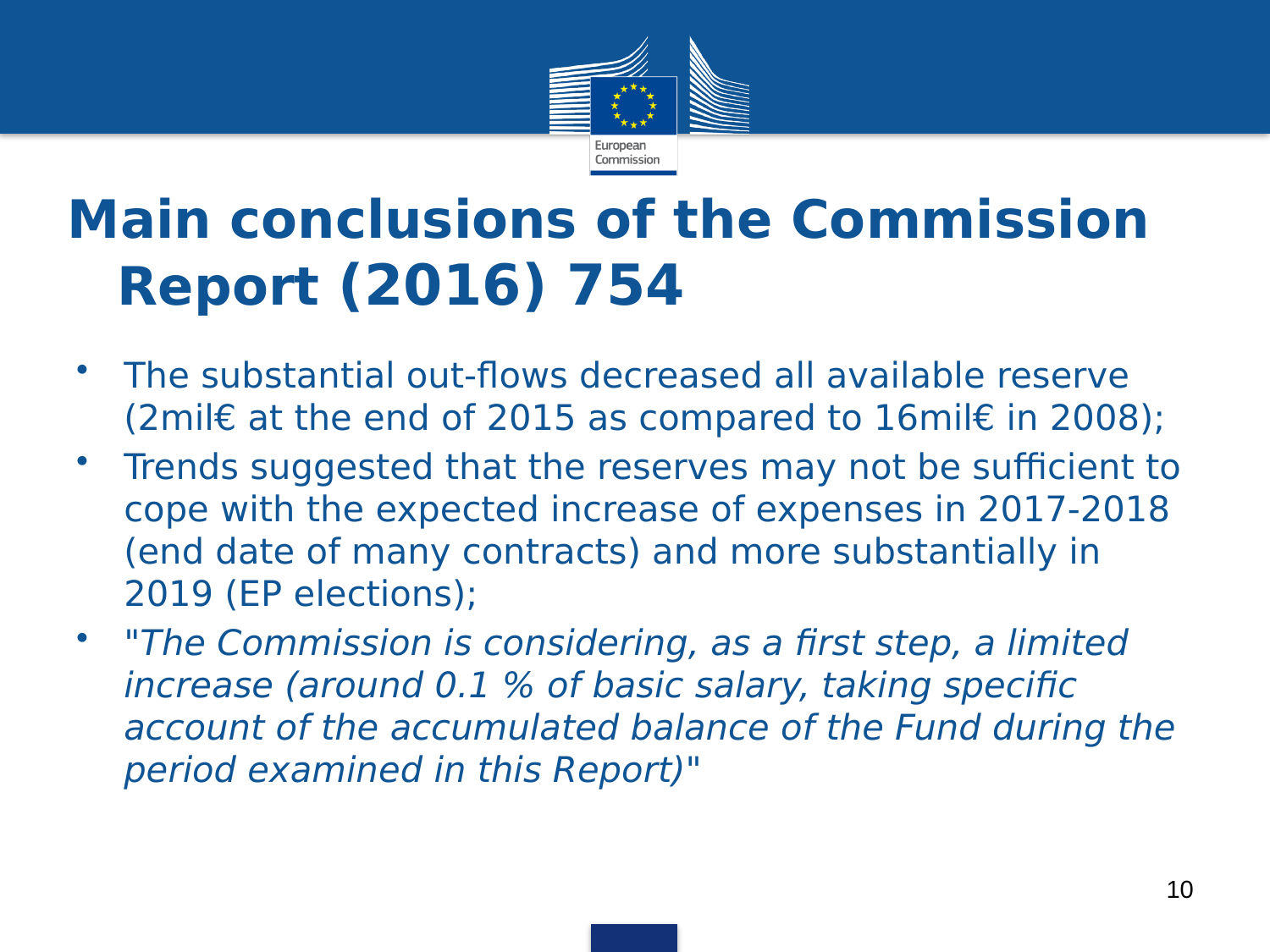

# Main conclusions of the Commission Report (2016) 754
The substantial out-flows decreased all available reserve (2mil€ at the end of 2015 as compared to 16mil€ in 2008);
Trends suggested that the reserves may not be sufficient to cope with the expected increase of expenses in 2017-2018 (end date of many contracts) and more substantially in 2019 (EP elections);
"The Commission is considering, as a first step, a limited increase (around 0.1 % of basic salary, taking specific account of the accumulated balance of the Fund during the period examined in this Report)"

10